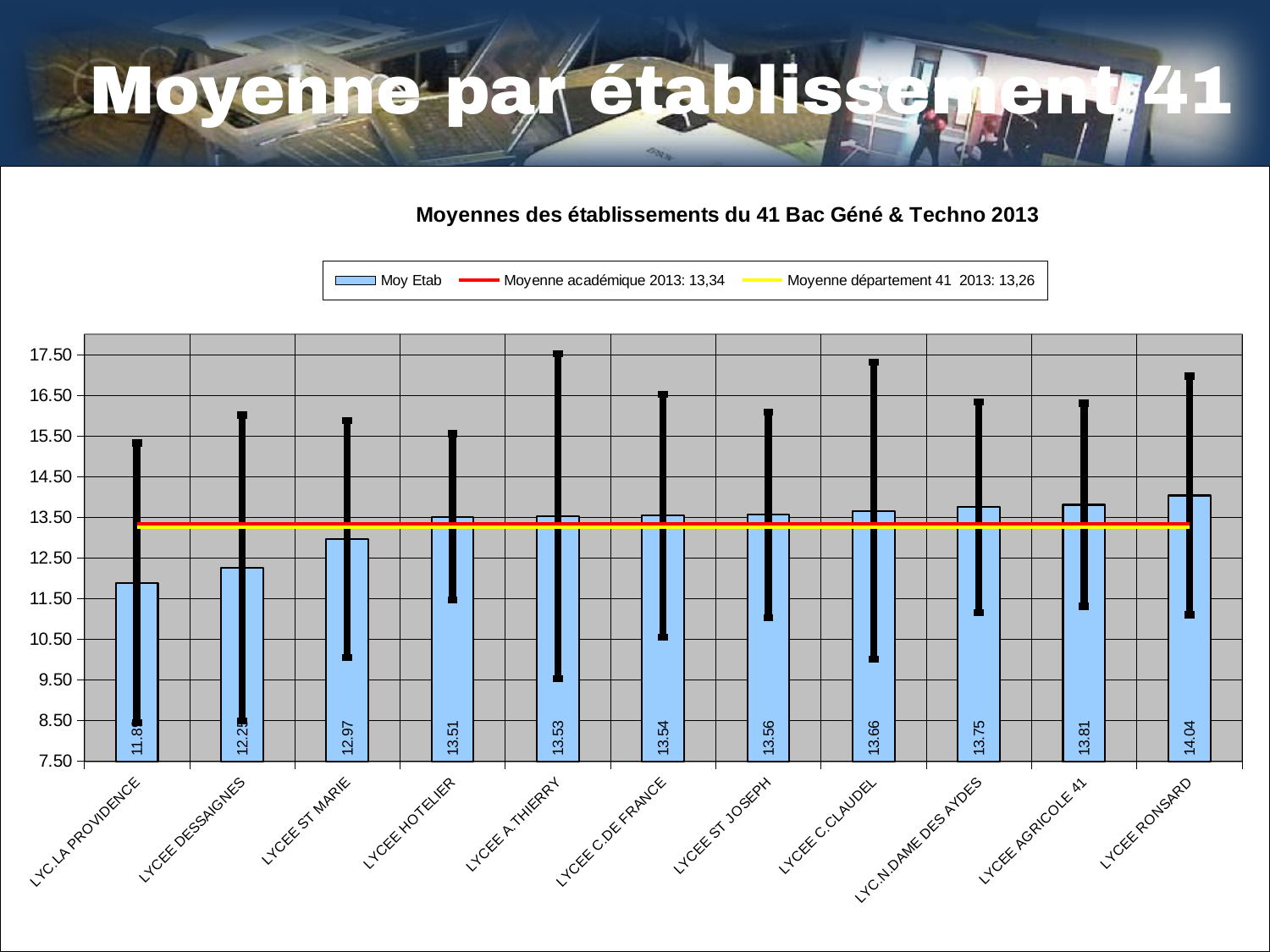

# Moyenne par établissement 41

### Chart: Moyennes des établissements du 41 Bac Géné & Techno 2013

| Category | Moy Etab | Moyenne académique 2013: 13,34 | Moyenne département 41  2013: 13,26 |
|---|---|---|---|
| LYC.LA PROVIDENCE | 11.89018181818182 | 13.34267488654845 | 13.25697969543144 |
| LYCEE DESSAIGNES | 12.24875107665808 | 13.34267488654845 | 13.25697969543144 |
| LYCEE ST MARIE | 12.96798866855524 | 13.34267488654845 | 13.25697969543144 |
| LYCEE HOTELIER | 13.51328125 | 13.34267488654845 | 13.25697969543144 |
| LYCEE A.THIERRY | 13.52601156069364 | 13.34267488654845 | 13.25697969543144 |
| LYCEE C.DE FRANCE | 13.53971119133574 | 13.34267488654845 | 13.25697969543144 |
| LYCEE ST JOSEPH | 13.56197183098591 | 13.34267488654845 | 13.25697969543144 |
| LYCEE C.CLAUDEL | 13.66162162162162 | 13.34267488654845 | 13.25697969543144 |
| LYC.N.DAME DES AYDES | 13.74901408450704 | 13.34267488654845 | 13.25697969543144 |
| LYCEE AGRICOLE 41 | 13.80892857142857 | 13.34267488654845 | 13.25697969543144 |
| LYCEE RONSARD | 14.03899297423888 | 13.34267488654845 | 13.25697969543144 |